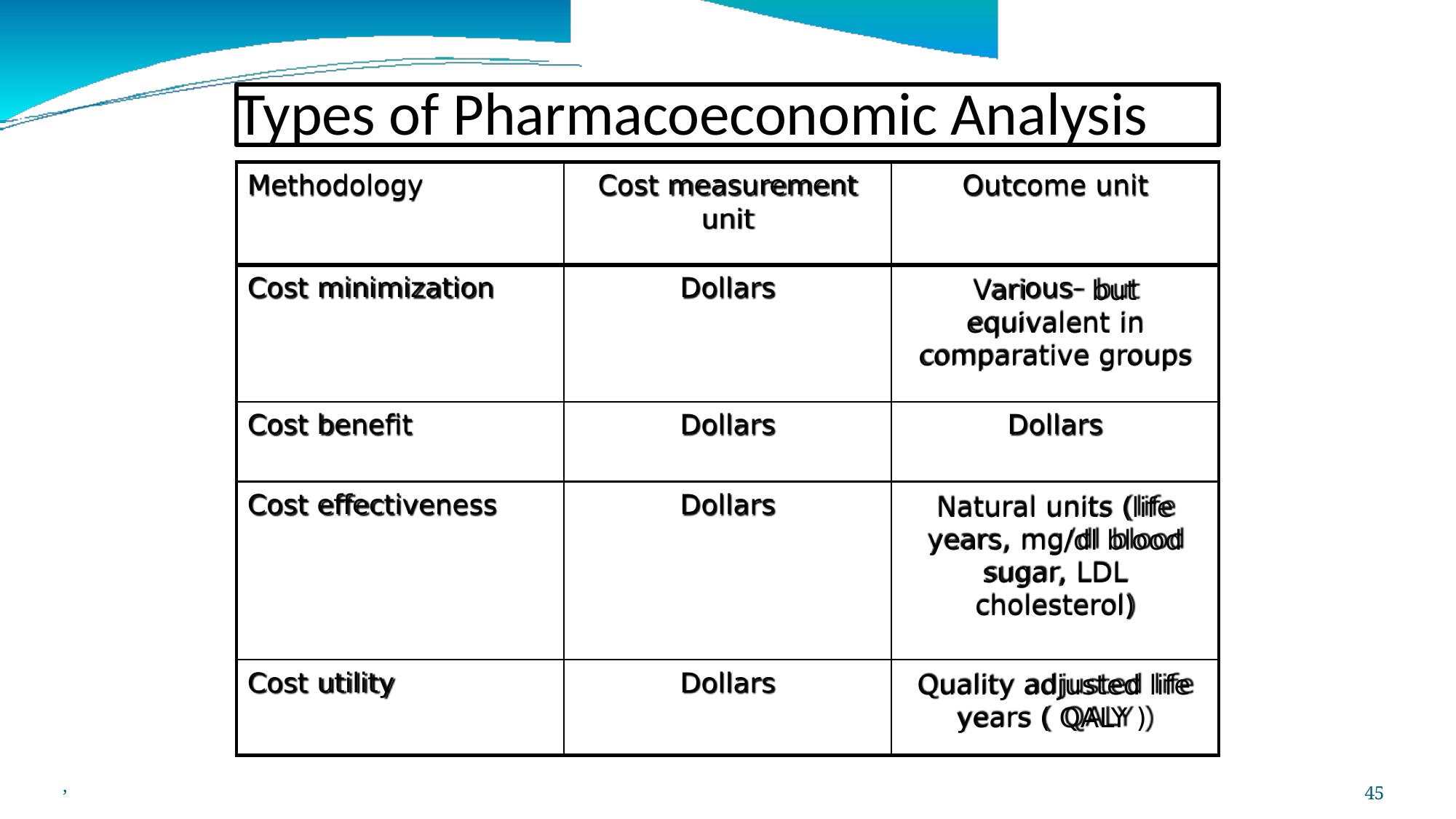

Types of Pharmacoeconomic Analysis

Methodology
Cost measurement
unit
Outcome unit

ous

-

Cost minimization
Dollars
Vari       but equivalent in comparative groups

Cost benefit
Dollars
Dollars

Cost effectiveness
Dollars
Natural units (life years, mg/dl blood sugar, LDL cholesterol)

Cost utility
Dollars
Quality adjusted life years ( QALY )

,

45